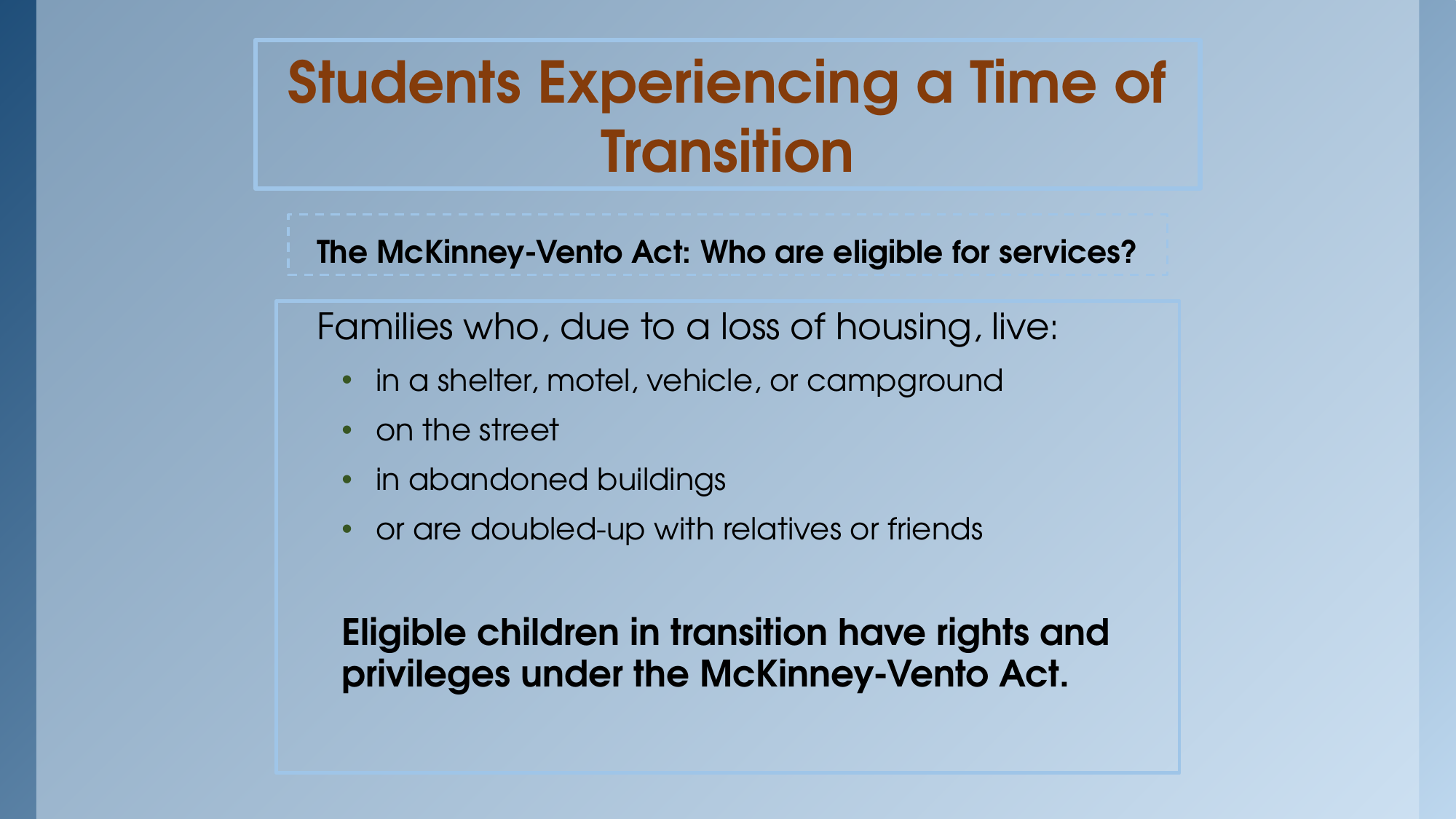

# Students Experiencing a Time of Transition
The McKinney-Vento Act: Who are eligible for services?
   Families who, due to a loss of housing, live:
in a shelter, motel, vehicle, or campground
on the street
in abandoned buildings
or are doubled-up with relatives or friends

Eligible children in transition have rights and privileges under the McKinney-Vento Act.